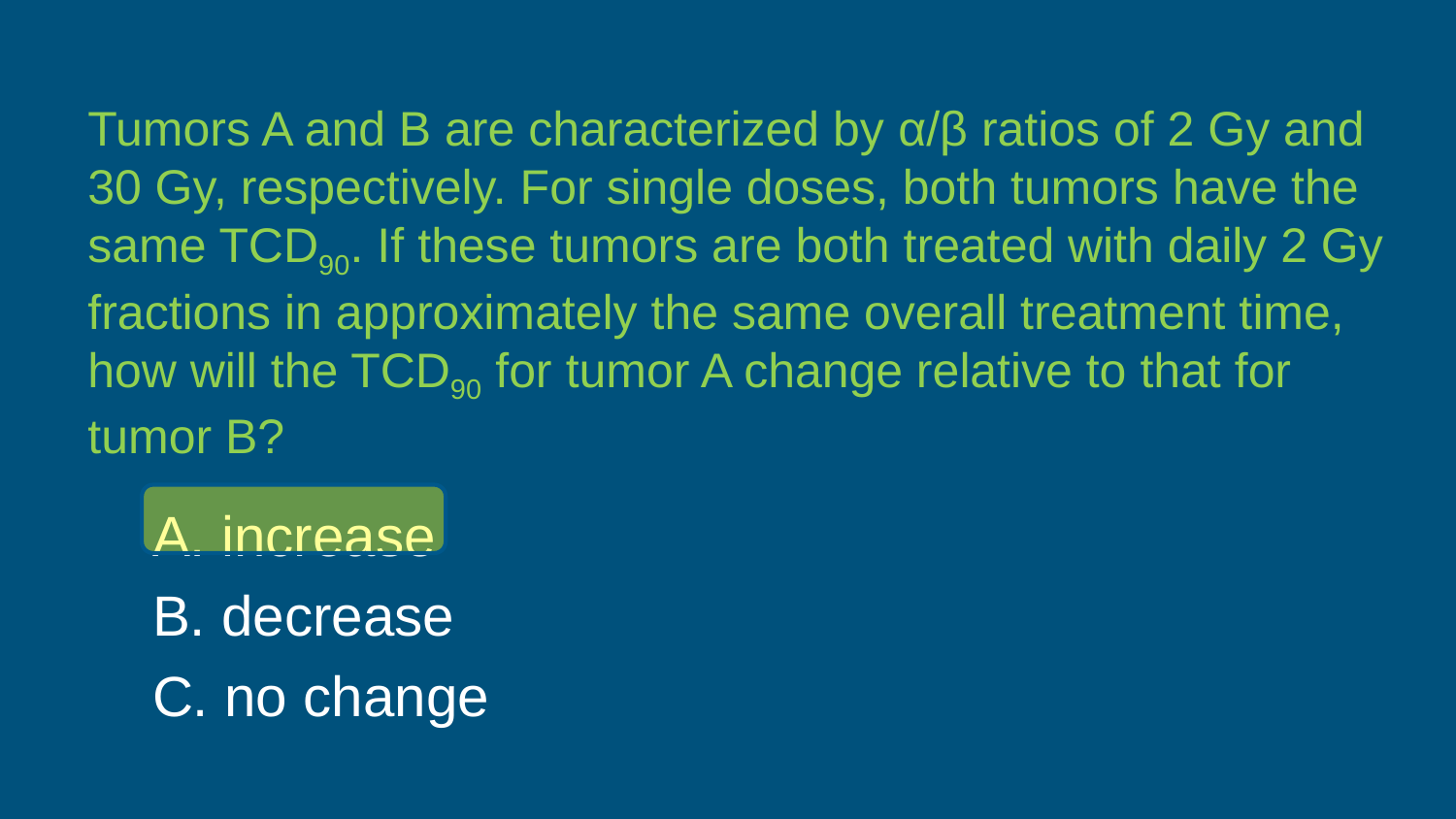

Tumors A and B are characterized by α/β ratios of 2 Gy and 30 Gy, respectively. For single doses, both tumors have the same TCD90. If these tumors are both treated with daily 2 Gy fractions in approximately the same overall treatment time, how will the TCD90 for tumor A change relative to that for tumor B?
A. increase
B. decrease
C. no change